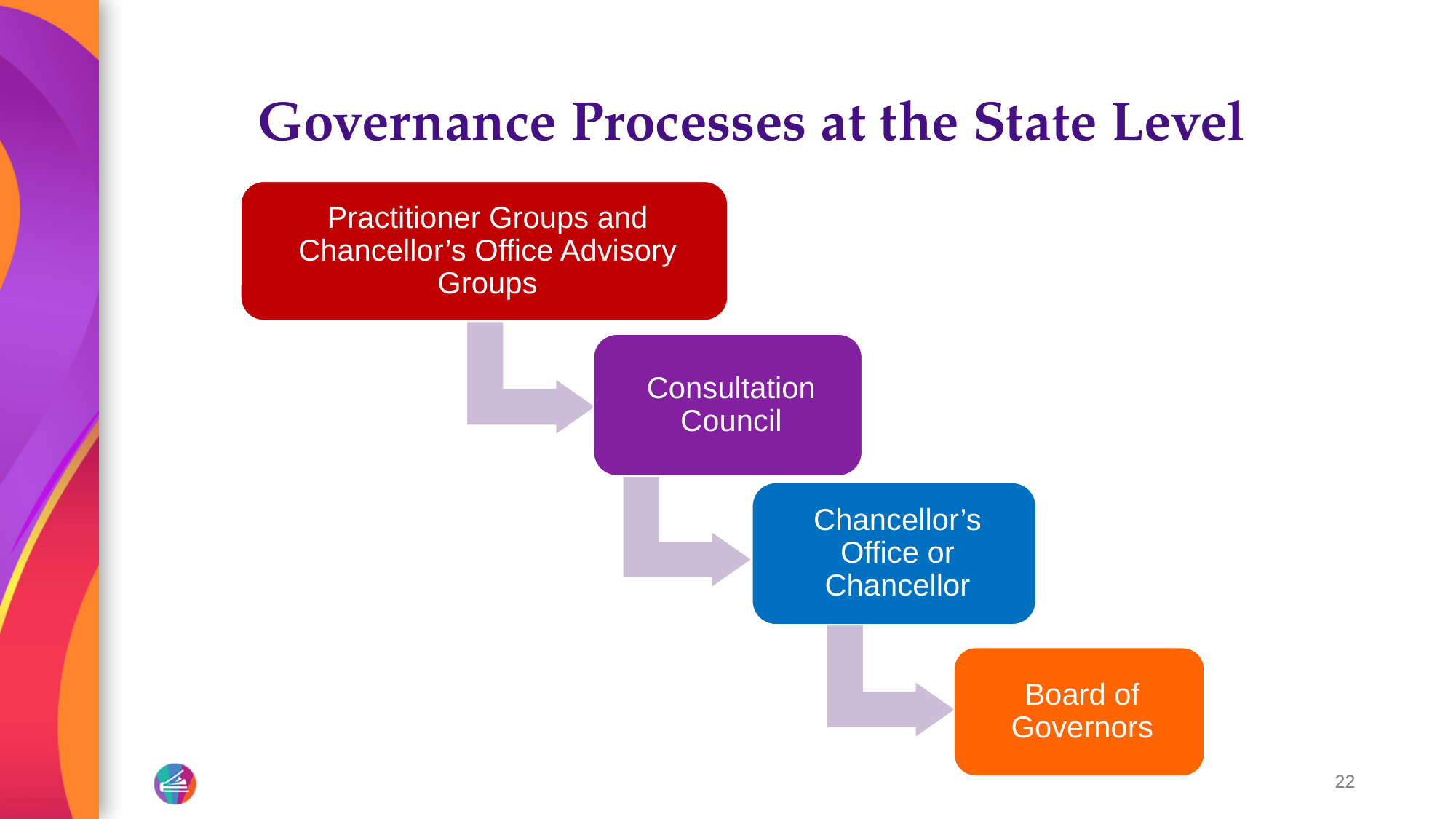

# Governance Processes at the State Level
Practitioner Groups and Chancellor’s Office Advisory Groups
Consultation Council
Chancellor’s Office or Chancellor
Board of Governors
22